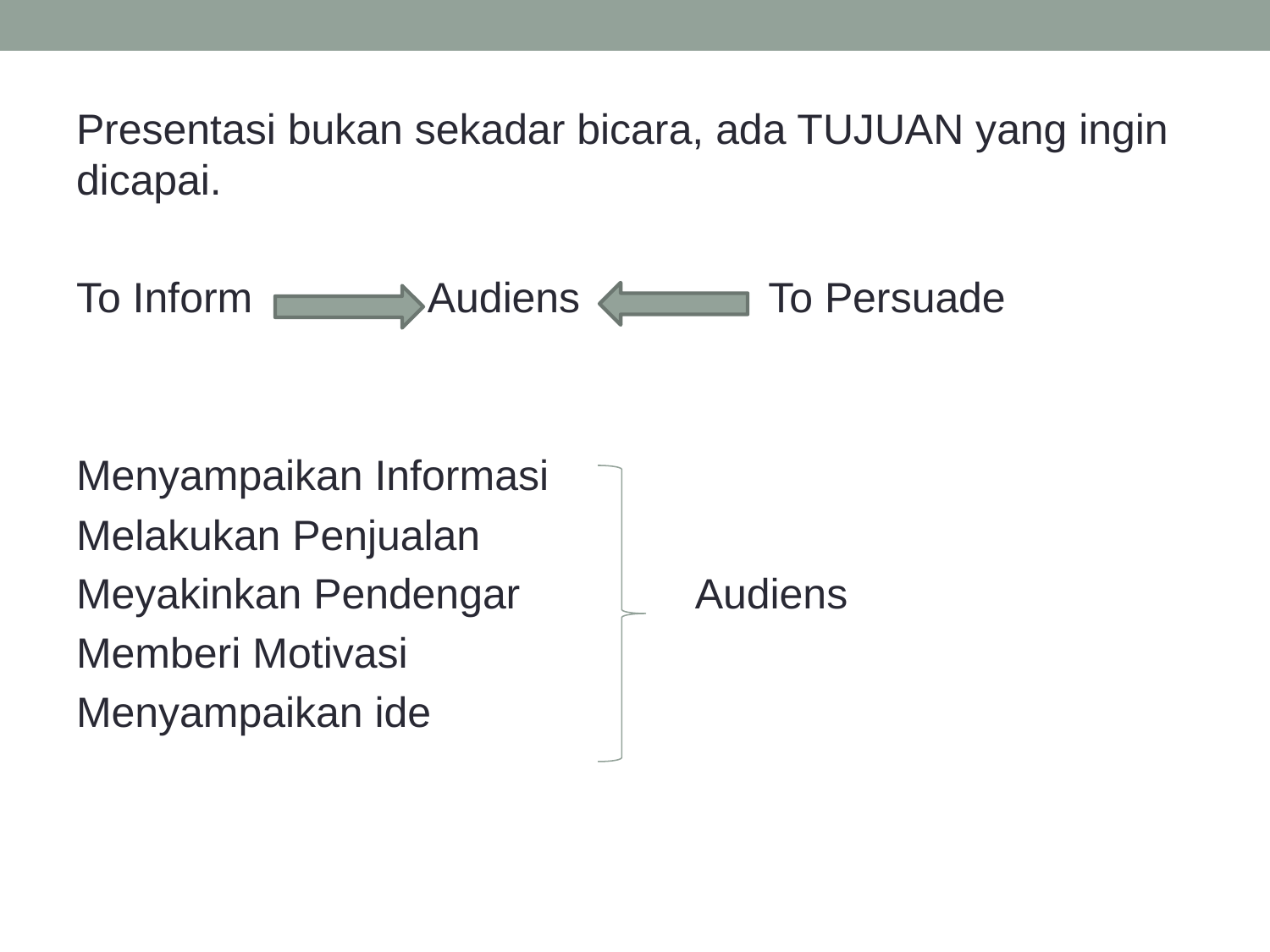

Presentasi bukan sekadar bicara, ada TUJUAN yang ingin dicapai.

To Inform               Audiens                To Persuade

Menyampaikan Informasi
Melakukan Penjualan
Meyakinkan Pendengar               Audiens
Memberi Motivasi
Menyampaikan ide